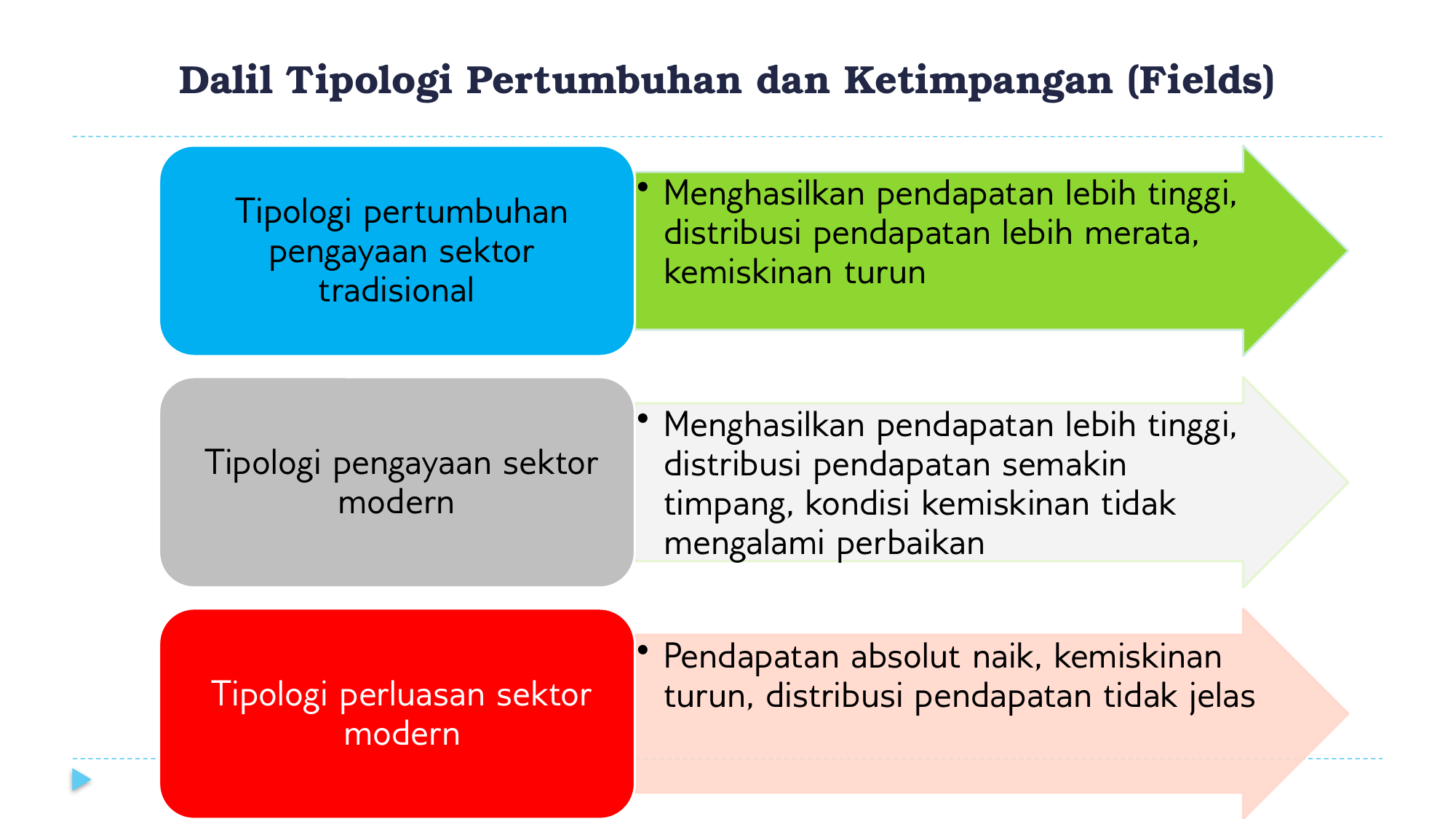

# Dalil Tipologi Pertumbuhan dan Ketimpangan (Fields)
Menghasilkan pendapatan lebih tinggi, distribusi pendapatan lebih merata, kemiskinan turun
Tipologi pertumbuhan pengayaan sektor tradisional
Menghasilkan pendapatan lebih tinggi, distribusi pendapatan semakin timpang, kondisi kemiskinan tidak mengalami perbaikan
Tipologi pengayaan sektor modern
Pendapatan absolut naik, kemiskinan turun, distribusi pendapatan tidak jelas
Tipologi perluasan sektor modern